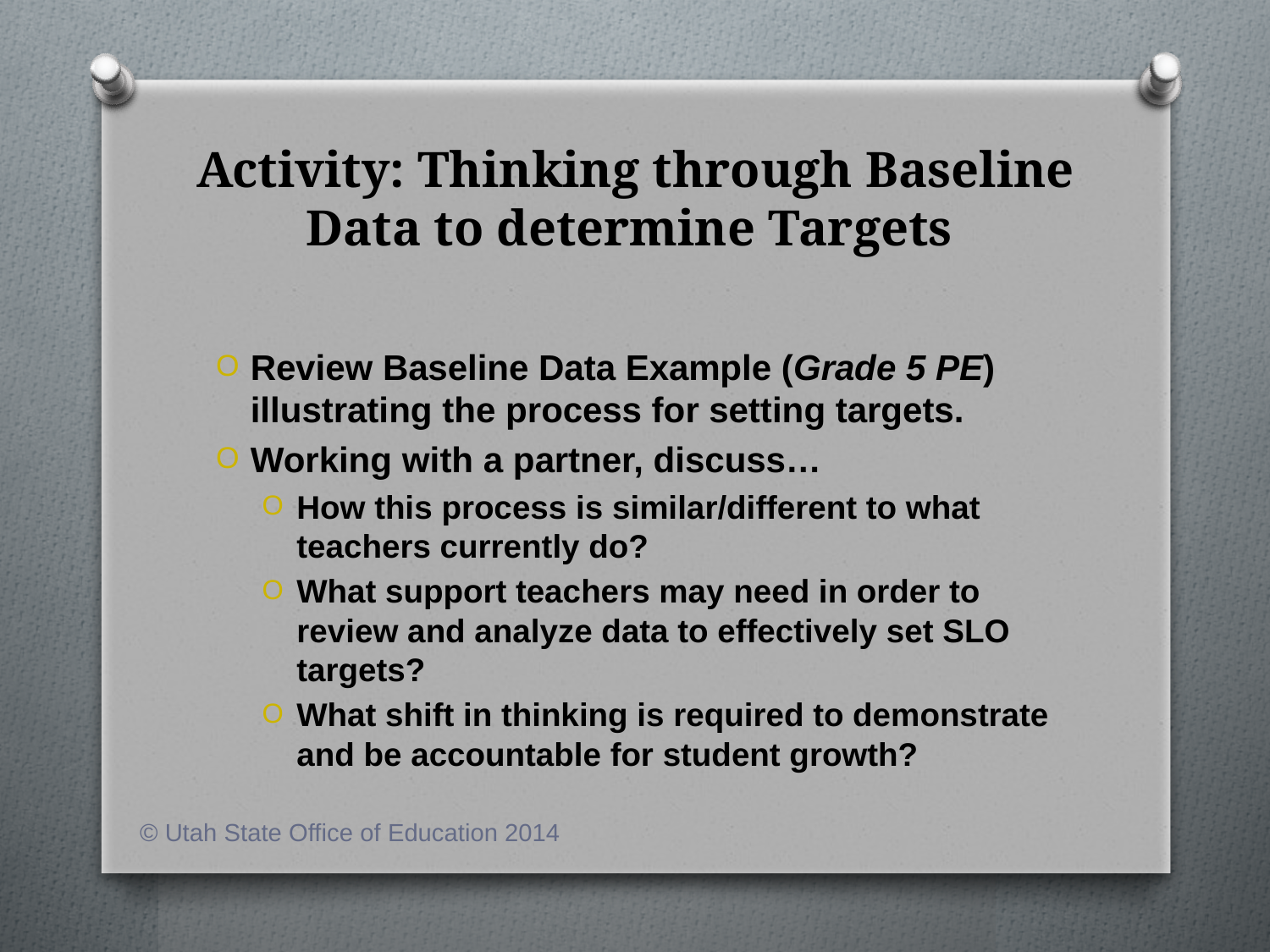

# Activity: Thinking through Baseline Data to determine Targets
Review Baseline Data Example (Grade 5 PE) illustrating the process for setting targets.
Working with a partner, discuss…
How this process is similar/different to what teachers currently do?
What support teachers may need in order to review and analyze data to effectively set SLO targets?
What shift in thinking is required to demonstrate and be accountable for student growth?

© Utah State Office of Education 2014